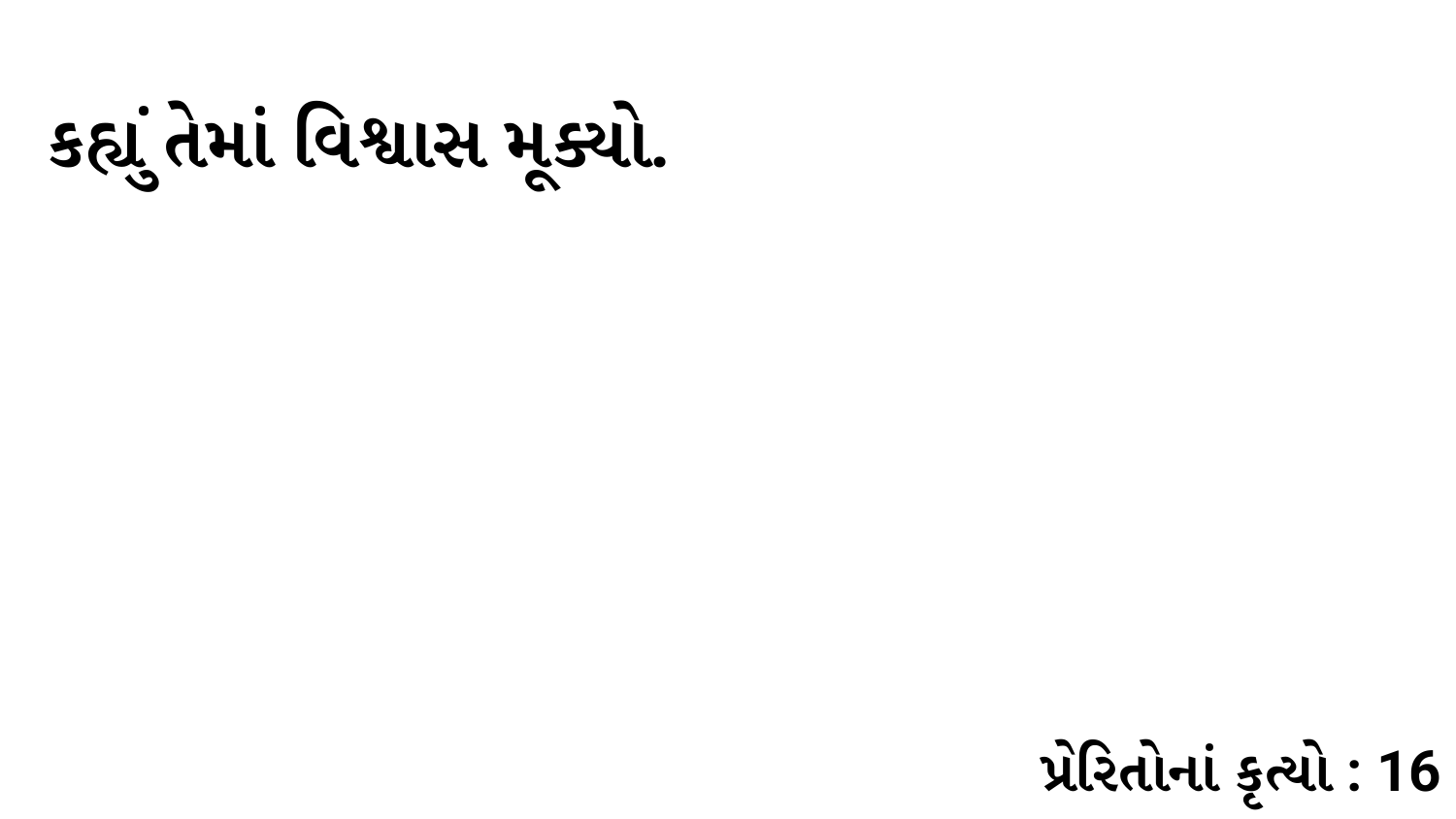

કહ્યું તેમાં વિશ્વાસ મૂક્યો.
પ્રેરિતોનાં કૃત્યો : 16